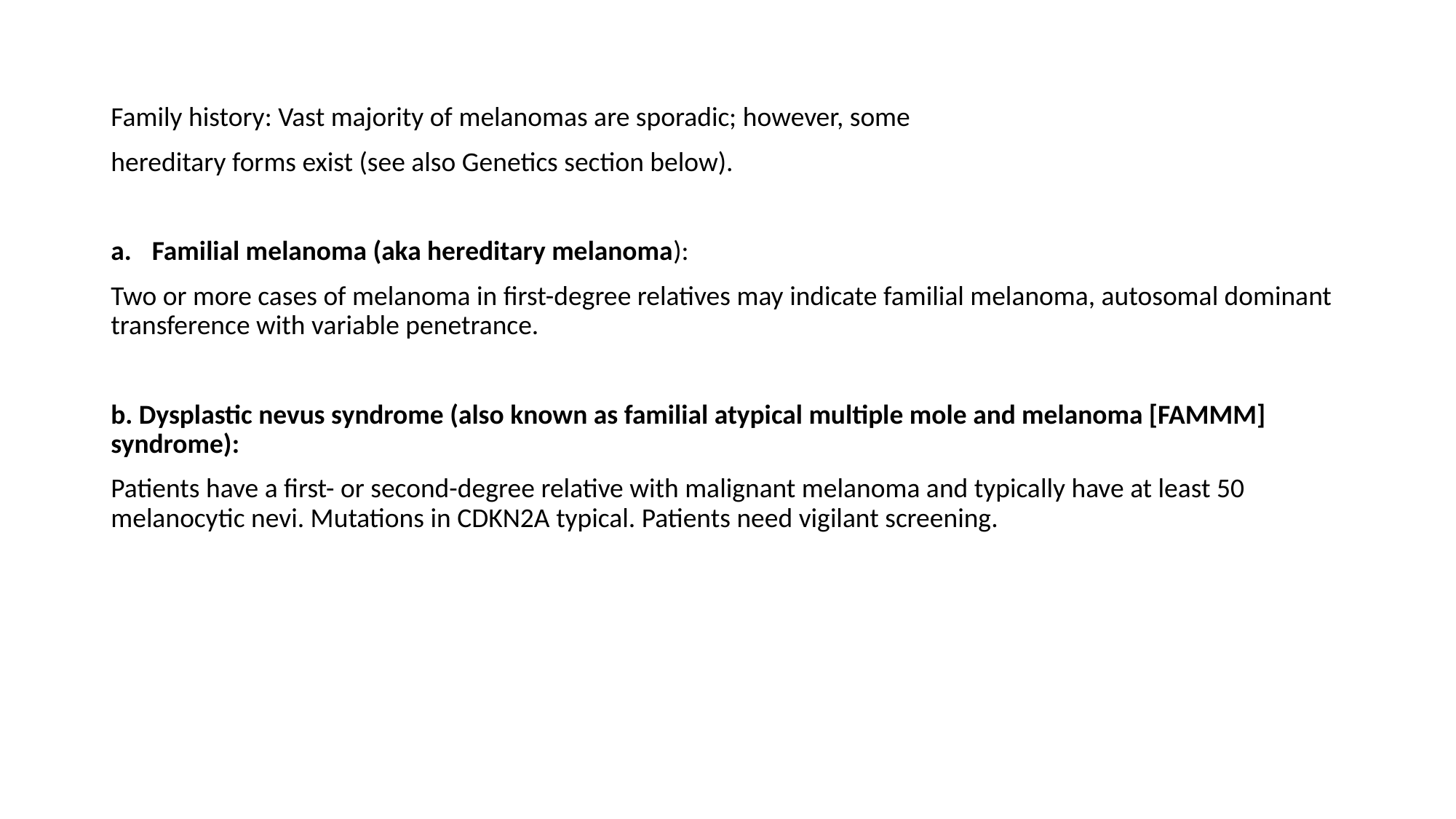

Family history: Vast majority of melanomas are sporadic; however, some
hereditary forms exist (see also Genetics section below).

Familial melanoma (aka hereditary melanoma):
Two or more cases of melanoma in first-degree relatives may indicate familial melanoma, autosomal dominant transference with variable penetrance.

b. Dysplastic nevus syndrome (also known as familial atypical multiple mole and melanoma [FAMMM] syndrome):
Patients have a first- or second-degree relative with malignant melanoma and typically have at least 50 melanocytic nevi. Mutations in CDKN2A typical. Patients need vigilant screening.